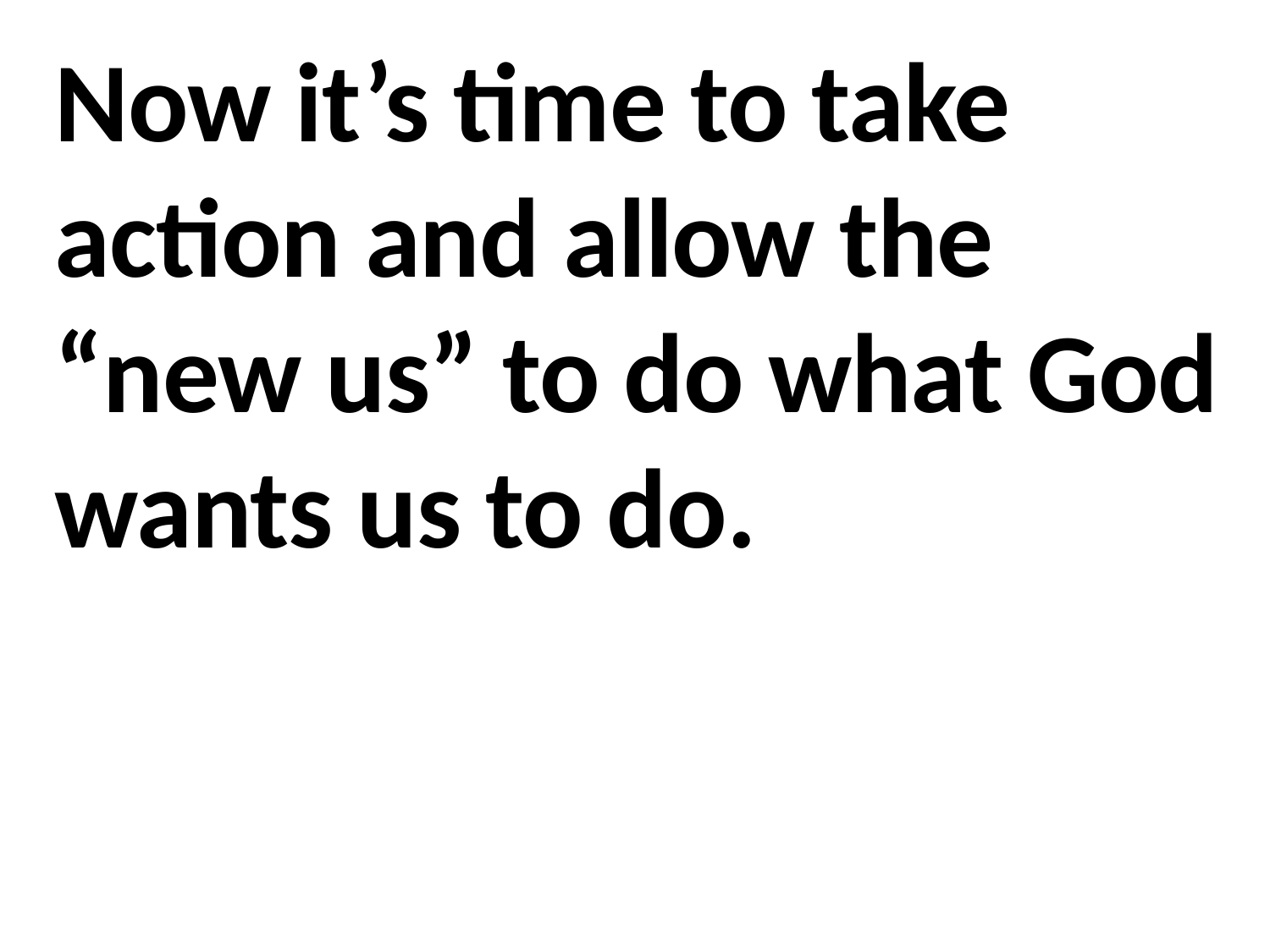

Now it’s time to take action and allow the “new us” to do what God wants us to do.